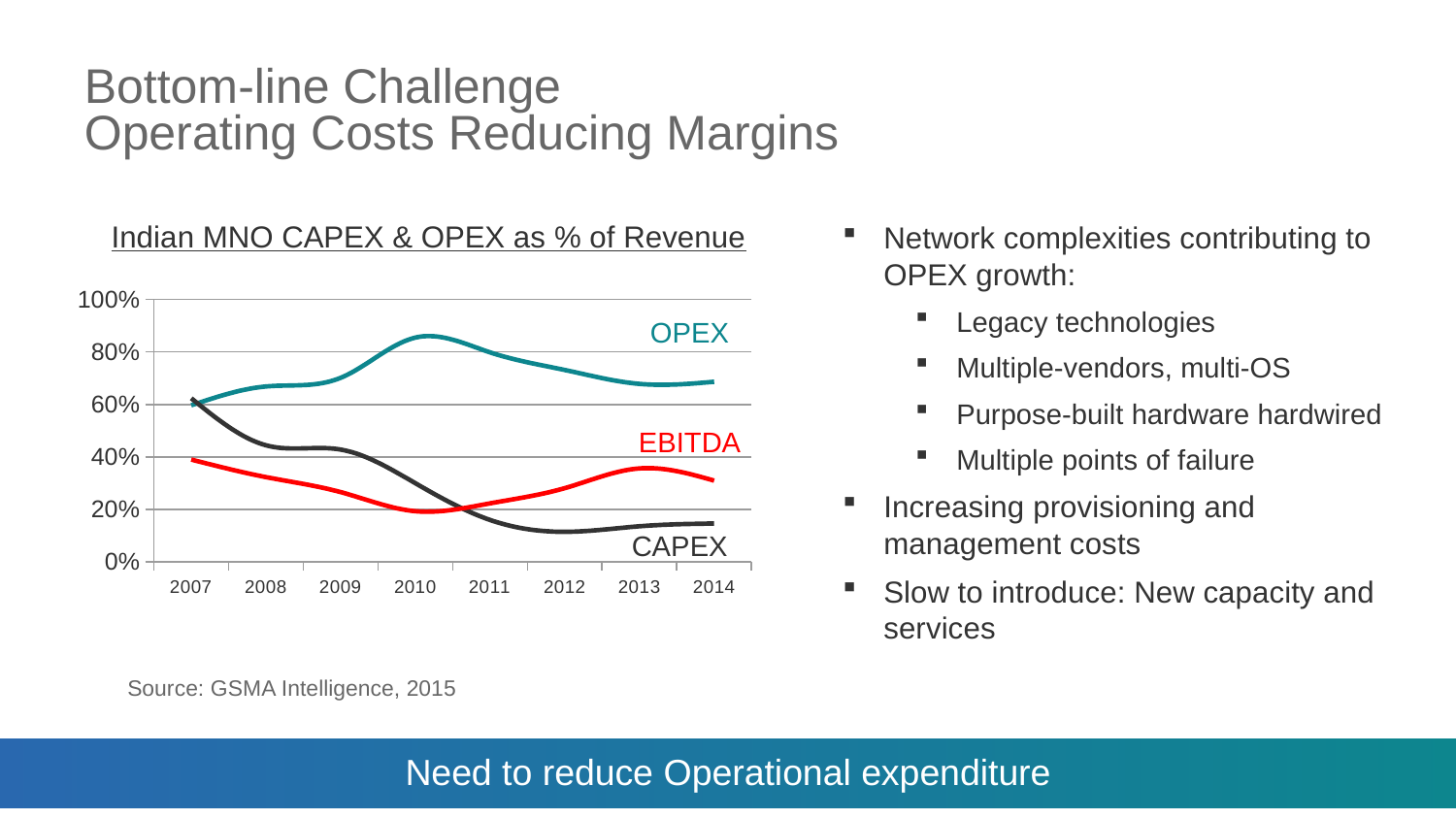

# Bottom-line Challenge Operating Costs Reducing Margins
Network complexities contributing to OPEX growth:
Legacy technologies
Multiple-vendors, multi-OS
Purpose-built hardware hardwired
Multiple points of failure
Increasing provisioning and management costs
Slow to introduce: New capacity and services
Indian MNO CAPEX & OPEX as % of Revenue

### Chart

| Category | Opex/revenue | Capex/revenue | EBITDA margin |
|---|---|---|---|
| 2007 | 0.5966 | 0.6235 | 0.39 |
| 2008 | 0.6684 | 0.4445 | 0.3232 |
| 2009 | 0.7013 | 0.428 | 0.2661 |
| 2010 | 0.8544 | 0.3 | 0.1934 |
| 2011 | 0.7982 | 0.1602 | 0.2232 |
| 2012 | 0.7312 | 0.115 | 0.2811 |
| 2013 | 0.6782 | 0.1361 | 0.3563 |
| 2014 | 0.6863 | 0.1466 | 0.3099 |
OPEX
EBITDA
CAPEX
Source: GSMA Intelligence, 2015
Need to reduce Operational expenditure